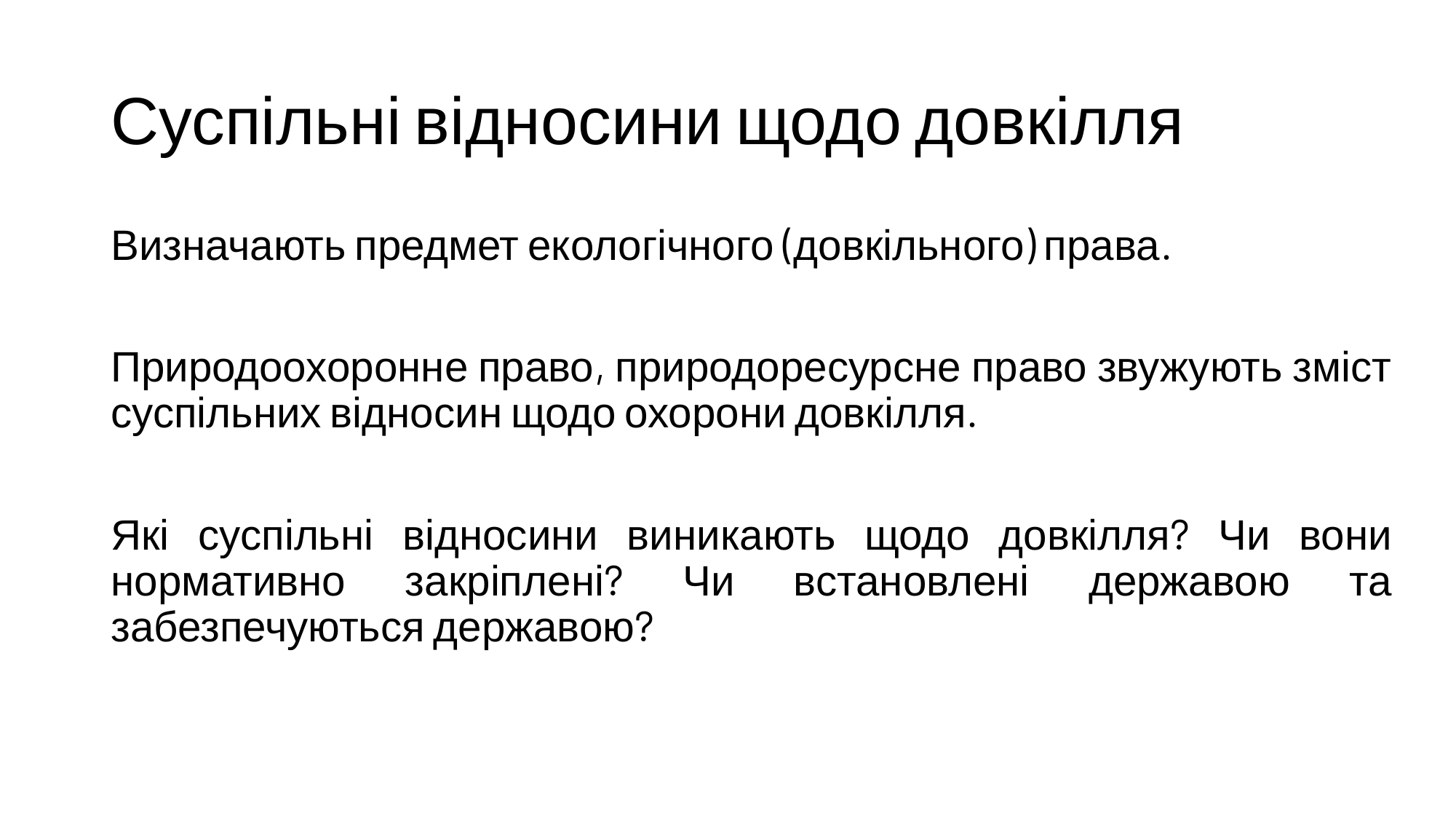

# Суспільні відносини щодо довкілля
Визначають предмет екологічного (довкільного) права.

Природоохоронне право, природоресурсне право звужують зміст суспільних відносин щодо охорони довкілля.

Які суспільні відносини виникають щодо довкілля? Чи вони нормативно закріплені? Чи встановлені державою та забезпечуються державою?